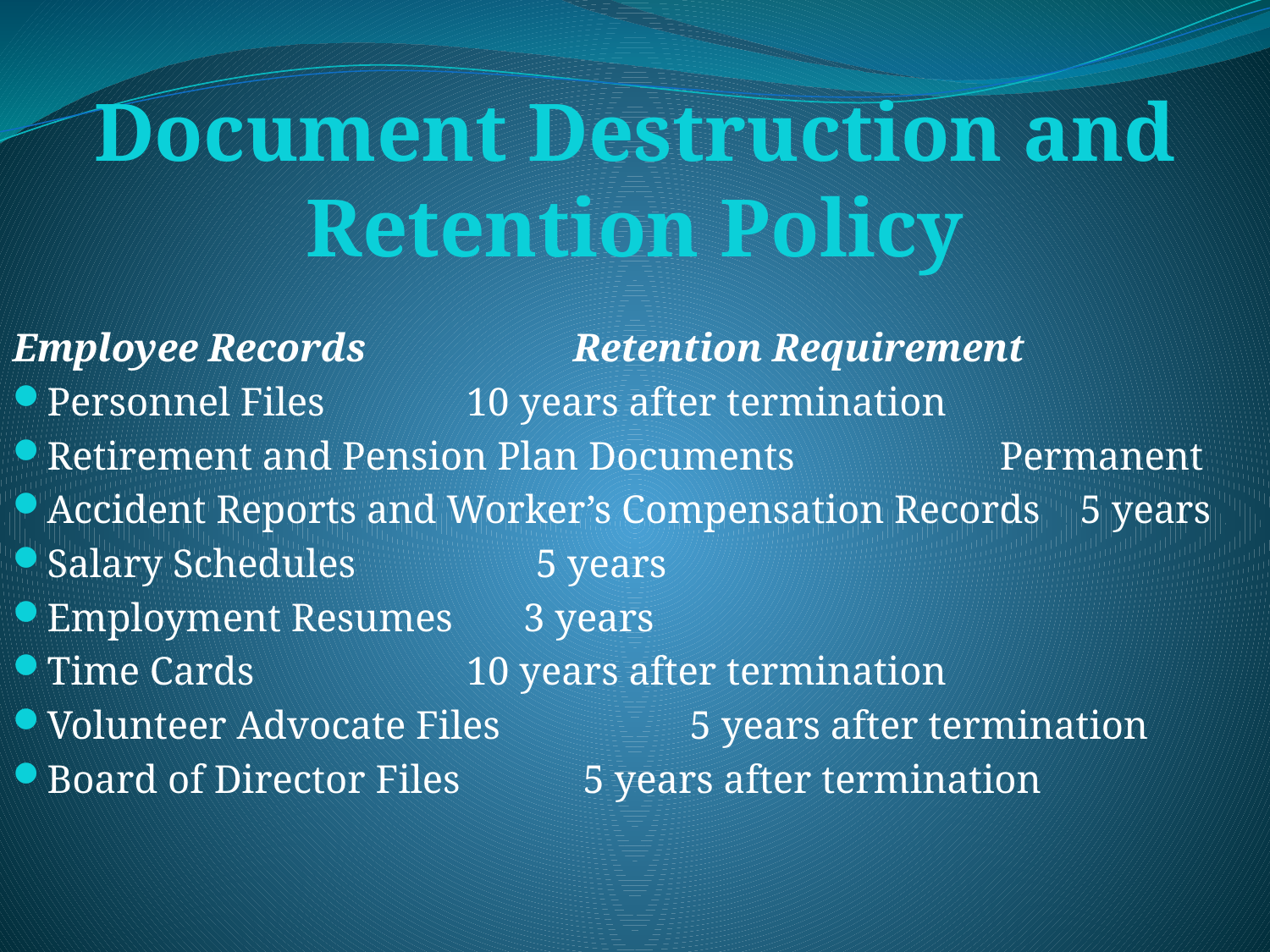

# Document Destruction and Retention Policy
Employee Records 			          Retention Requirement
Personnel Files 			          10 years after termination
Retirement and Pension Plan Documents 	          Permanent
Accident Reports and Worker’s Compensation Records    5 years
Salary Schedules 					                 5 years
Employment Resumes 					     3 years
Time Cards 			          10 years after termination
Volunteer Advocate Files 		           5 years after termination
Board of Director Files 		           5 years after termination